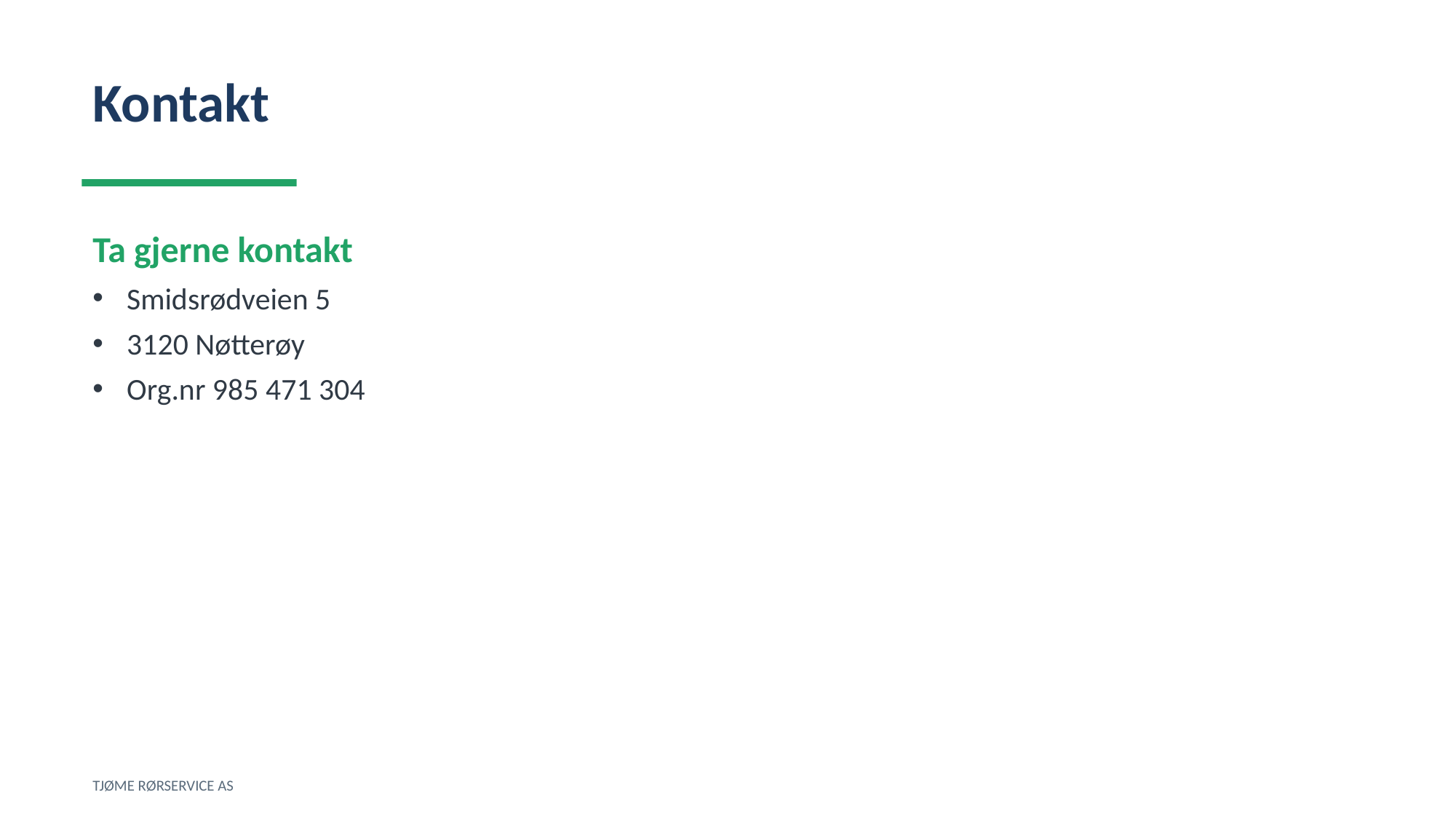

Kontakt

Ta gjerne kontakt
Smidsrødveien 5
3120 Nøtterøy
Org.nr 985 471 304
TJØME RØRSERVICE AS